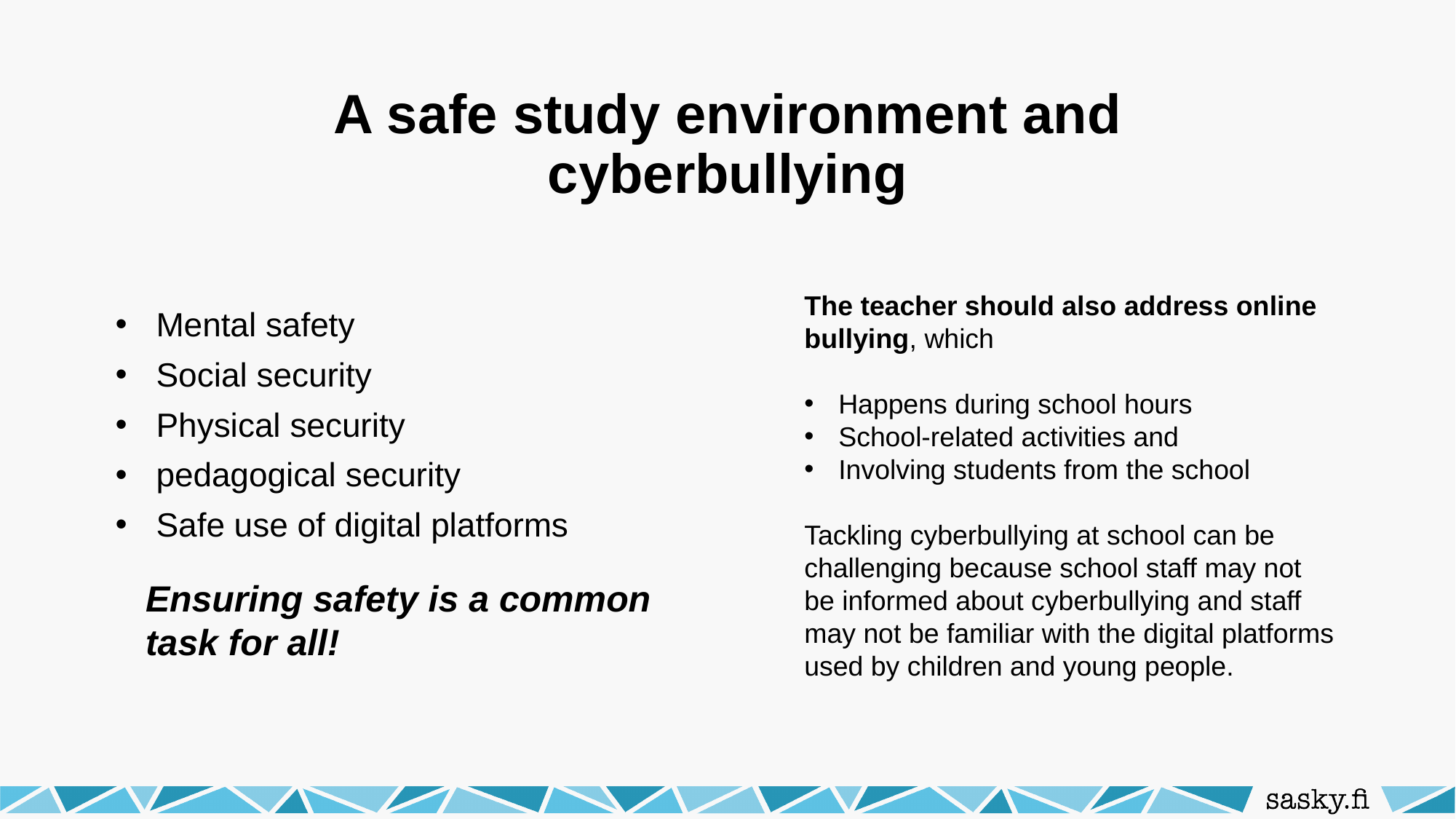

# A safe study environment and cyberbullying
The teacher should also address online bullying, which

Happens during school hours
School-related activities and
Involving students from the school

Tackling cyberbullying at school can be challenging because school staff may not be informed about cyberbullying and staff may not be familiar with the digital platforms used by children and young people.
Mental safety
Social security
Physical security
pedagogical security
Safe use of digital platforms
Ensuring safety is a common task for all!